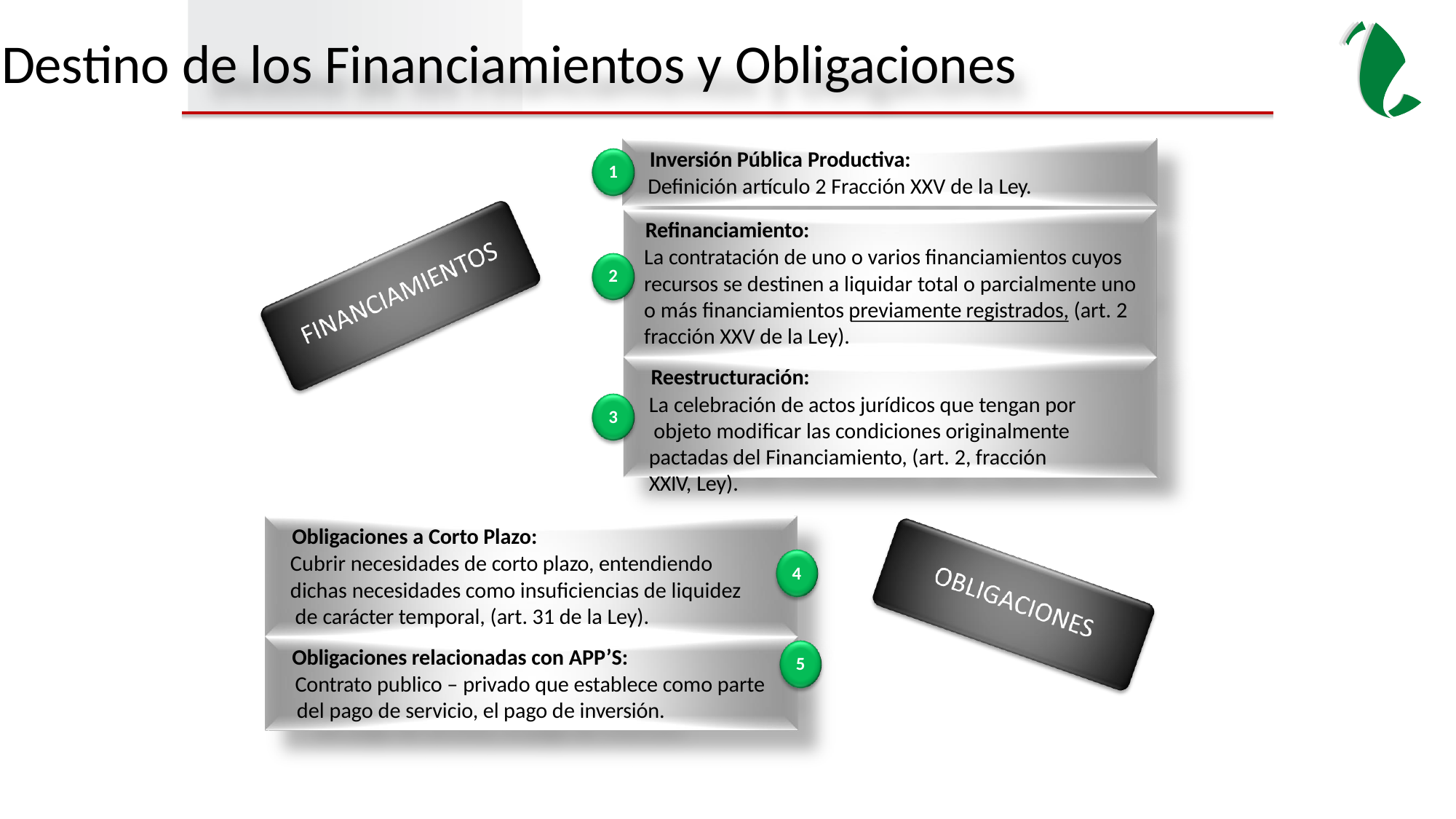

Destino de los Financiamientos y Obligaciones

Inversión Pública Productiva:
Definición artículo 2 Fracción XXV de la Ley.

1

Refinanciamiento:
La contratación de uno o varios financiamientos cuyos  recursos se destinen a liquidar total o parcialmente uno  o más financiamientos previamente registrados, (art. 2  fracción XXV de la Ley).
Reestructuración:
La celebración de actos jurídicos que tengan por  objeto modificar las condiciones originalmente
pactadas del Financiamiento, (art. 2, fracción XXIV, Ley).

2

3

Obligaciones a Corto Plazo:
Cubrir necesidades de corto plazo, entendiendo  dichas necesidades como insuficiencias de liquidez  de carácter temporal, (art. 31 de la Ley).
Obligaciones relacionadas con APP’S:
Contrato publico – privado que establece como parte  del pago de servicio, el pago de inversión.

4

5